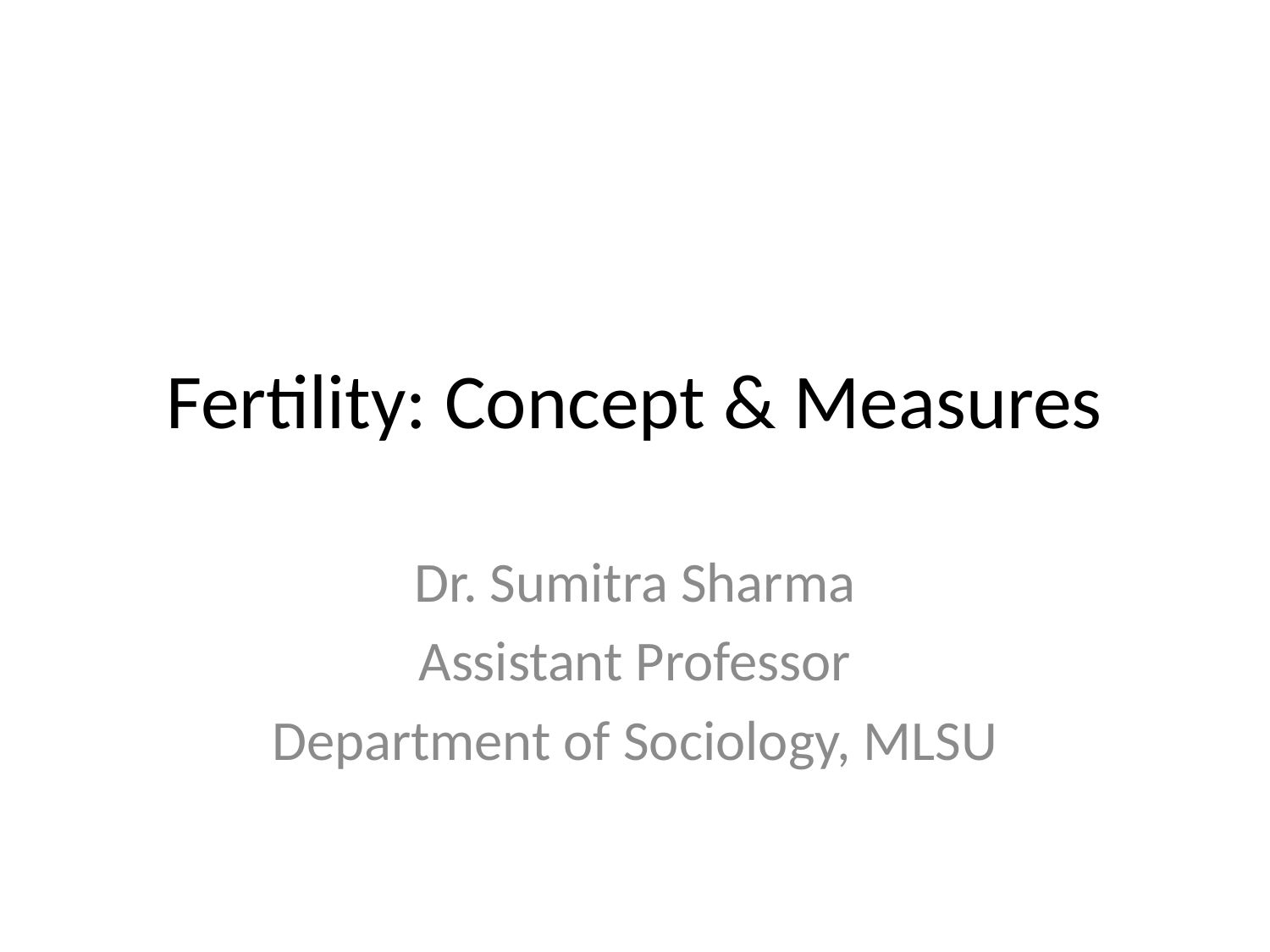

# Fertility: Concept & Measures
Dr. Sumitra Sharma
Assistant Professor
Department of Sociology, MLSU